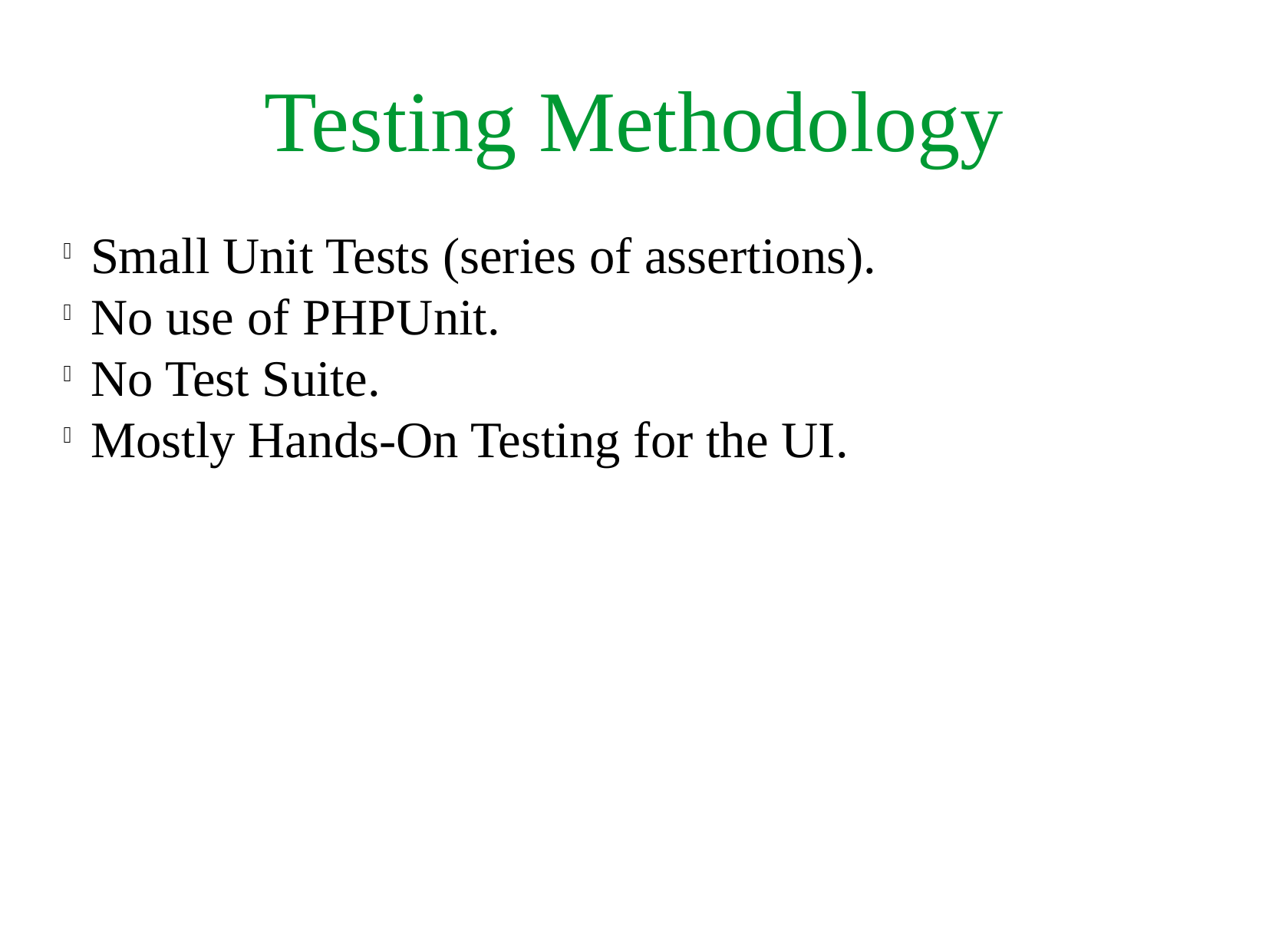

Testing Methodology
Small Unit Tests (series of assertions).
No use of PHPUnit.
No Test Suite.
Mostly Hands-On Testing for the UI.